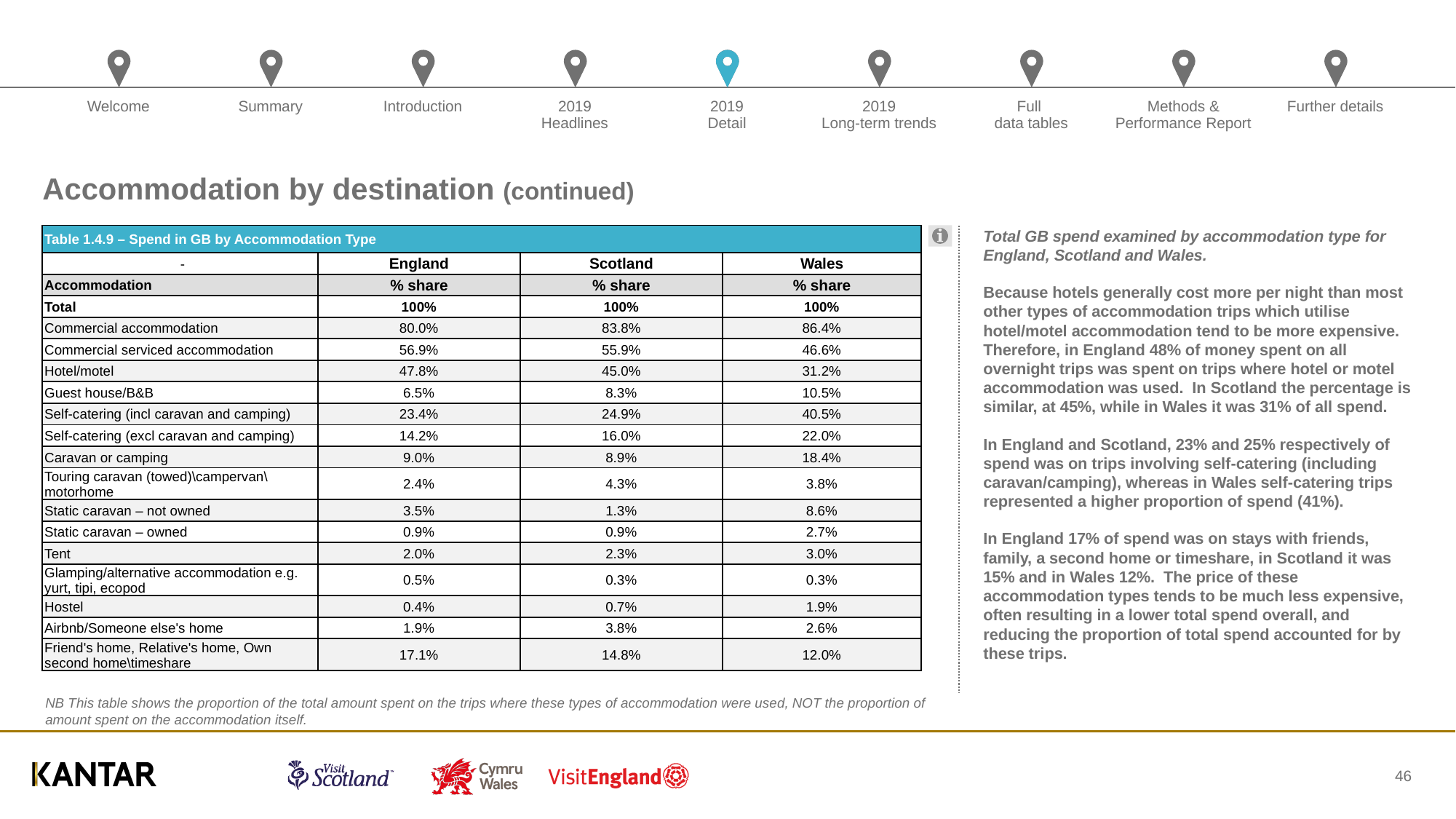

# Accommodation by destination (continued)
| Table 1.4.9 – Spend in GB by Accommodation Type |  |  |  |
| --- | --- | --- | --- |
| - | England | Scotland | Wales |
| Accommodation | % share | % share | % share |
| Total | 100% | 100% | 100% |
| Commercial accommodation | 80.0% | 83.8% | 86.4% |
| Commercial serviced accommodation | 56.9% | 55.9% | 46.6% |
| Hotel/motel | 47.8% | 45.0% | 31.2% |
| Guest house/B&B | 6.5% | 8.3% | 10.5% |
| Self-catering (incl caravan and camping) | 23.4% | 24.9% | 40.5% |
| Self-catering (excl caravan and camping) | 14.2% | 16.0% | 22.0% |
| Caravan or camping | 9.0% | 8.9% | 18.4% |
| Touring caravan (towed)\campervan\motorhome | 2.4% | 4.3% | 3.8% |
| Static caravan – not owned | 3.5% | 1.3% | 8.6% |
| Static caravan – owned | 0.9% | 0.9% | 2.7% |
| Tent | 2.0% | 2.3% | 3.0% |
| Glamping/alternative accommodation e.g. yurt, tipi, ecopod | 0.5% | 0.3% | 0.3% |
| Hostel | 0.4% | 0.7% | 1.9% |
| Airbnb/Someone else's home | 1.9% | 3.8% | 2.6% |
| Friend's home, Relative's home, Own second home\timeshare | 17.1% | 14.8% | 12.0% |

Total GB spend examined by accommodation type for England, Scotland and Wales.
Because hotels generally cost more per night than most other types of accommodation trips which utilise hotel/motel accommodation tend to be more expensive.  Therefore, in England 48% of money spent on all overnight trips was spent on trips where hotel or motel accommodation was used.  In Scotland the percentage is similar, at 45%, while in Wales it was 31% of all spend.
In England and Scotland, 23% and 25% respectively of spend was on trips involving self-catering (including caravan/camping), whereas in Wales self-catering trips  represented a higher proportion of spend (41%).
In England 17% of spend was on stays with friends, family, a second home or timeshare, in Scotland it was 15% and in Wales 12%.  The price of these accommodation types tends to be much less expensive, often resulting in a lower total spend overall, and reducing the proportion of total spend accounted for by these trips.
NB This table shows the proportion of the total amount spent on the trips where these types of accommodation were used, NOT the proportion of amount spent on the accommodation itself.

46